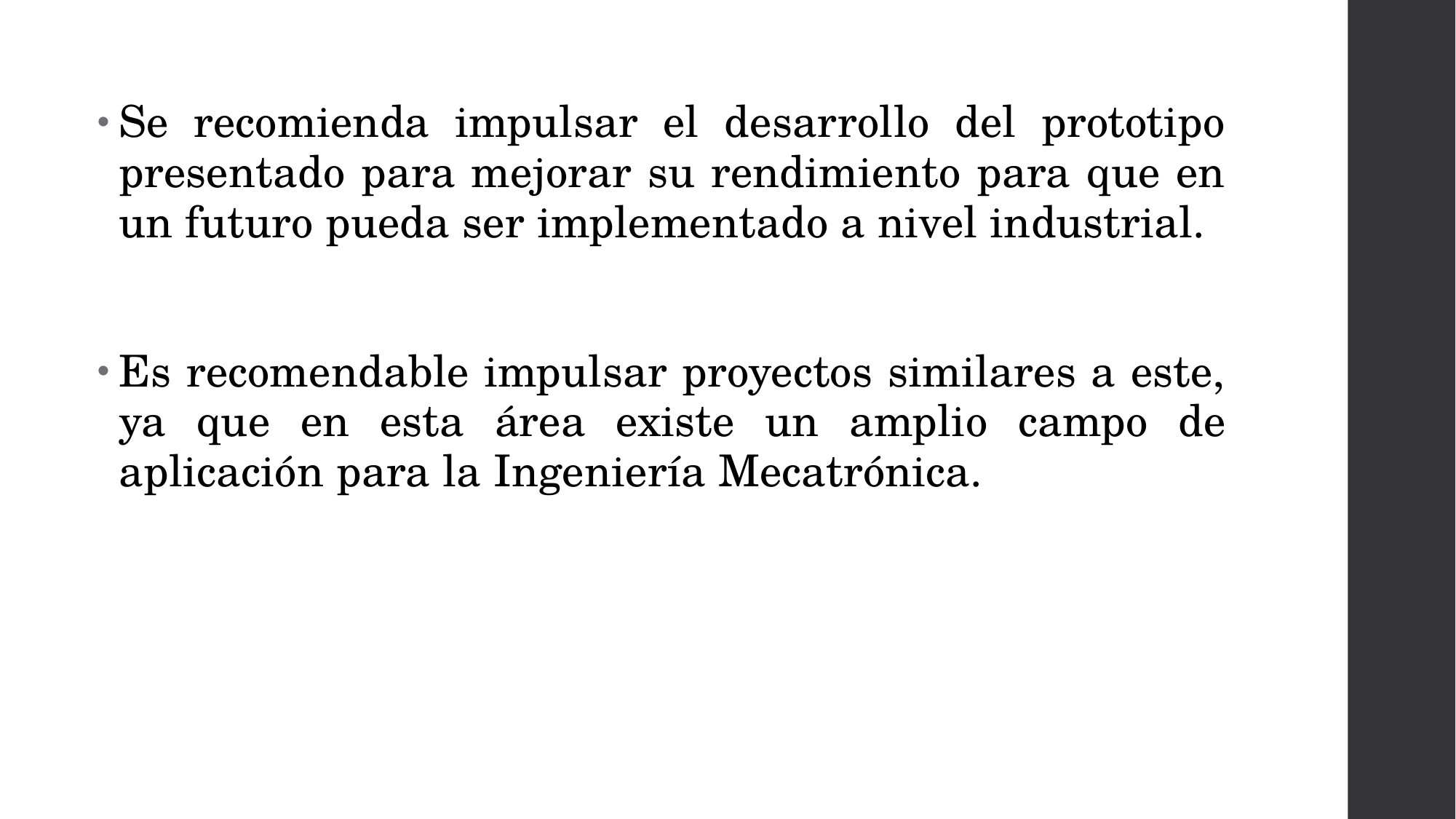

Se recomienda impulsar el desarrollo del prototipo presentado para mejorar su rendimiento para que en un futuro pueda ser implementado a nivel industrial.

Es recomendable impulsar proyectos similares a este, ya que en esta área existe un amplio campo de aplicación para la Ingeniería Mecatrónica.